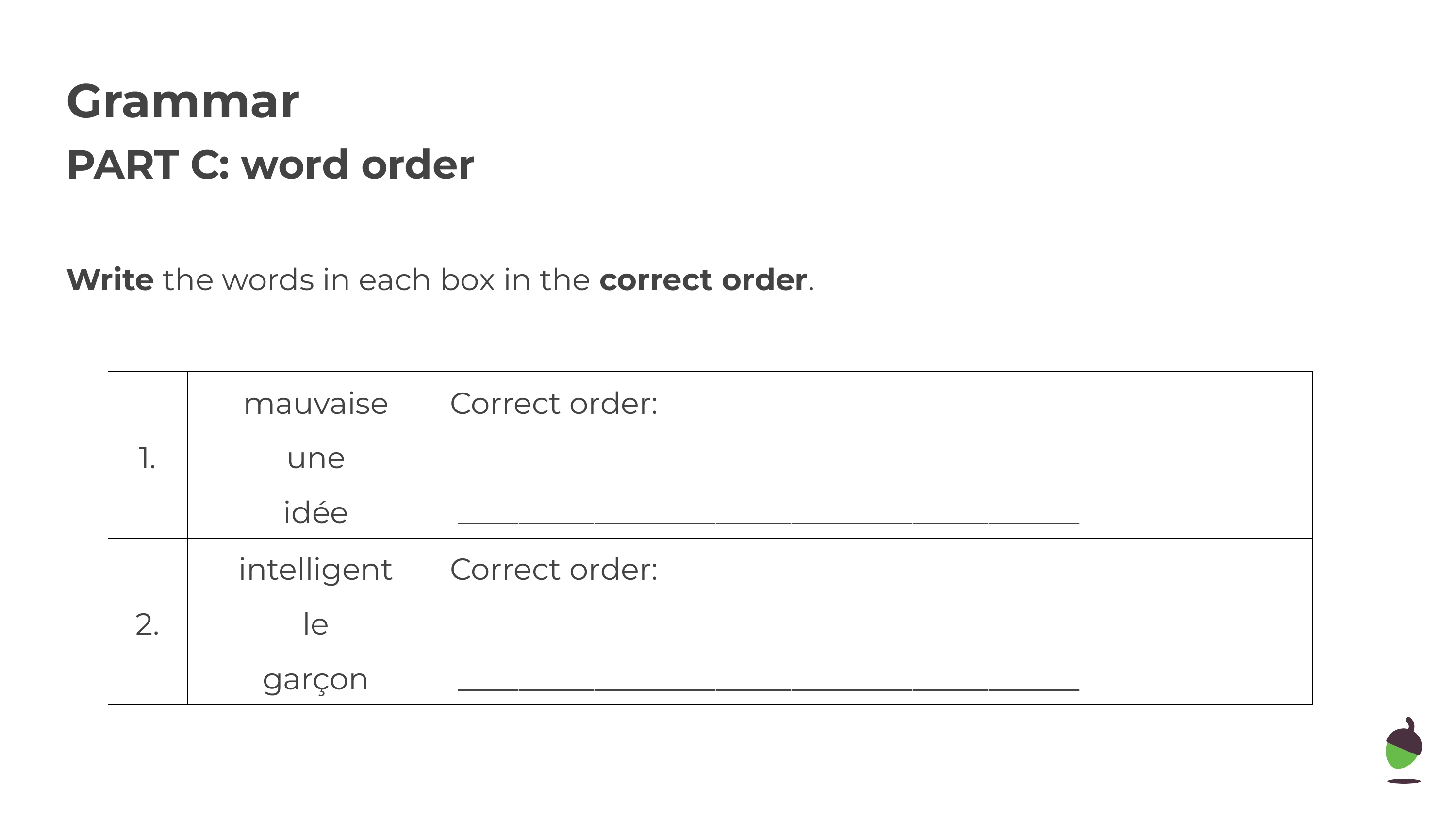

Grammar
PART C: word order

Write the words in each box in the correct order.

| 1. | mauvaise une idée | Correct order: \_\_\_\_\_\_\_\_\_\_\_\_\_\_\_\_\_\_\_\_\_\_\_\_\_\_\_\_\_\_\_\_\_\_\_\_\_\_\_\_\_ |
| --- | --- | --- |
| 2. | intelligent le garçon | Correct order: \_\_\_\_\_\_\_\_\_\_\_\_\_\_\_\_\_\_\_\_\_\_\_\_\_\_\_\_\_\_\_\_\_\_\_\_\_\_\_\_\_ |